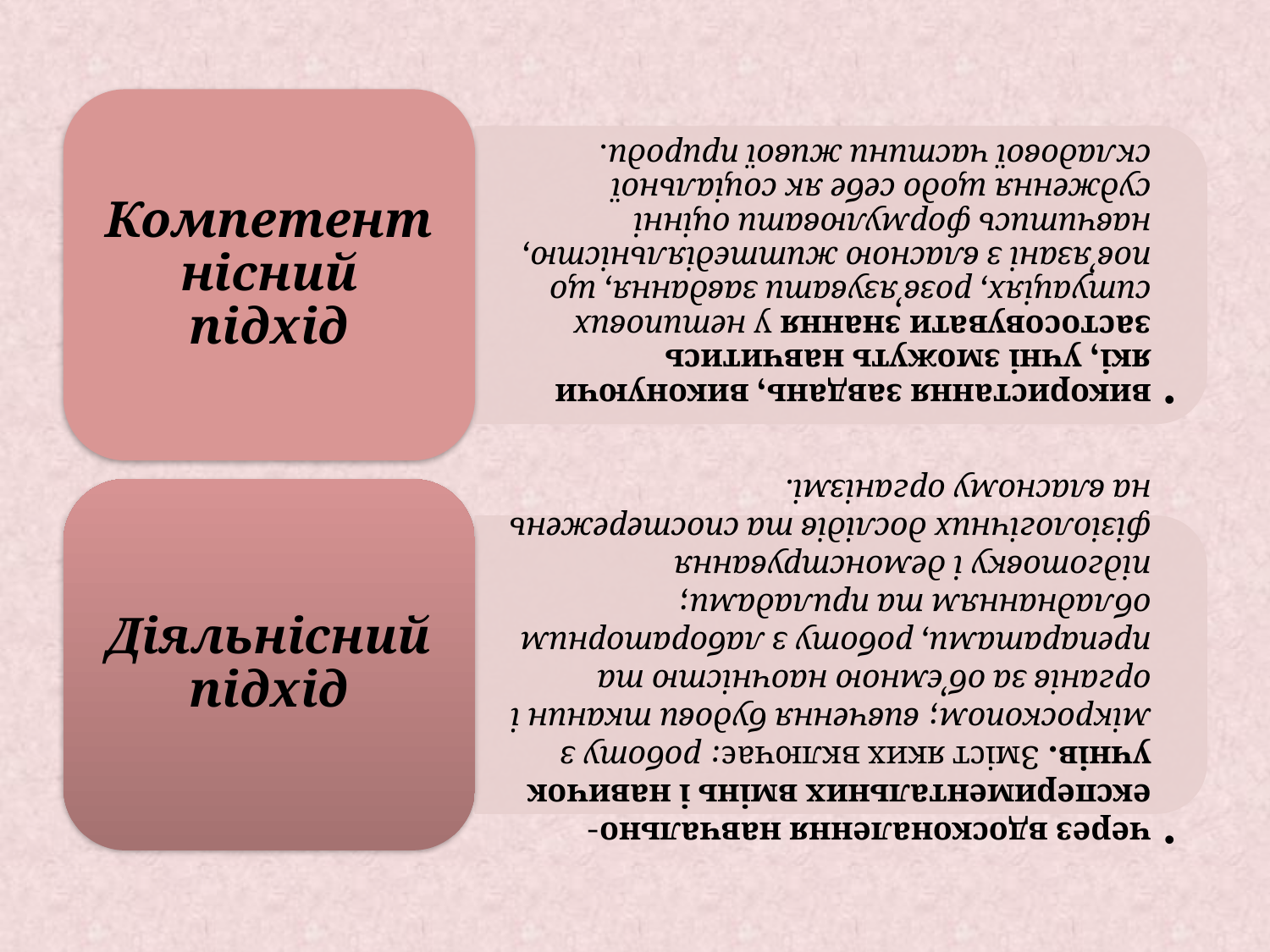

використання завдань, виконуючи які, учні зможуть навчитись застосовувати знання у нетипових ситуаціях, розв’язувати завдання, що пов’язані з власною життєдіяльністю, навчитись формулювати оцінні судження щодо себе як соціальної складової частини живої природи.
Компетентнісний підхід
через вдосконалення навчально-експериментальних вмінь і навичок учнів. Зміст яких включає: роботу з мікроскопом; вивчення будови тканин і органів за об’ємною наочністю та препаратами, роботу з лабораторним обладнанням та приладами; підготовку і демонстрування фізіологічних дослідів та спостережень на власному організмі.
Діяльнісний підхід